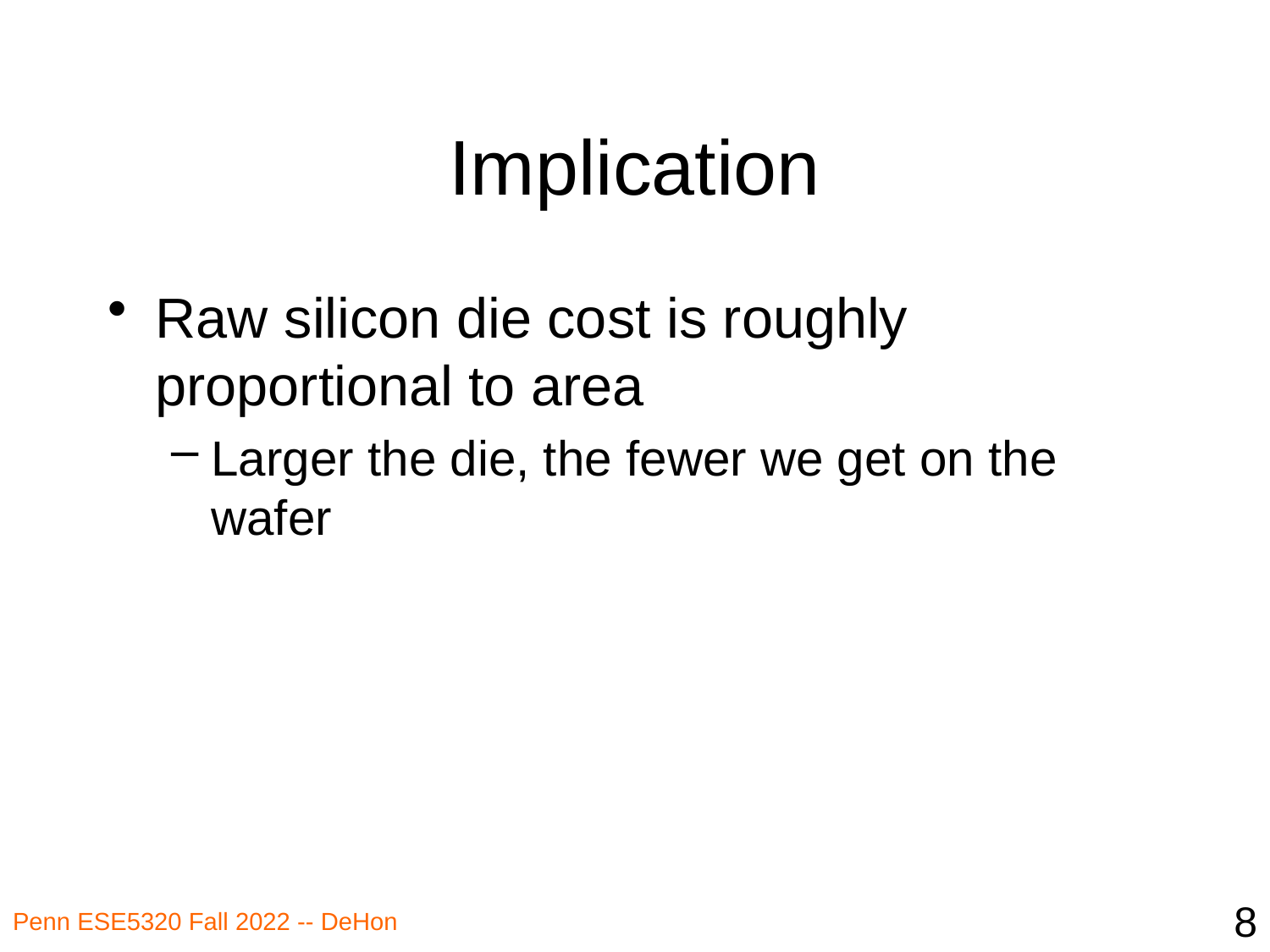

# Implication
Raw silicon die cost is roughly proportional to area
Larger the die, the fewer we get on the wafer
8
Penn ESE5320 Fall 2022 -- DeHon